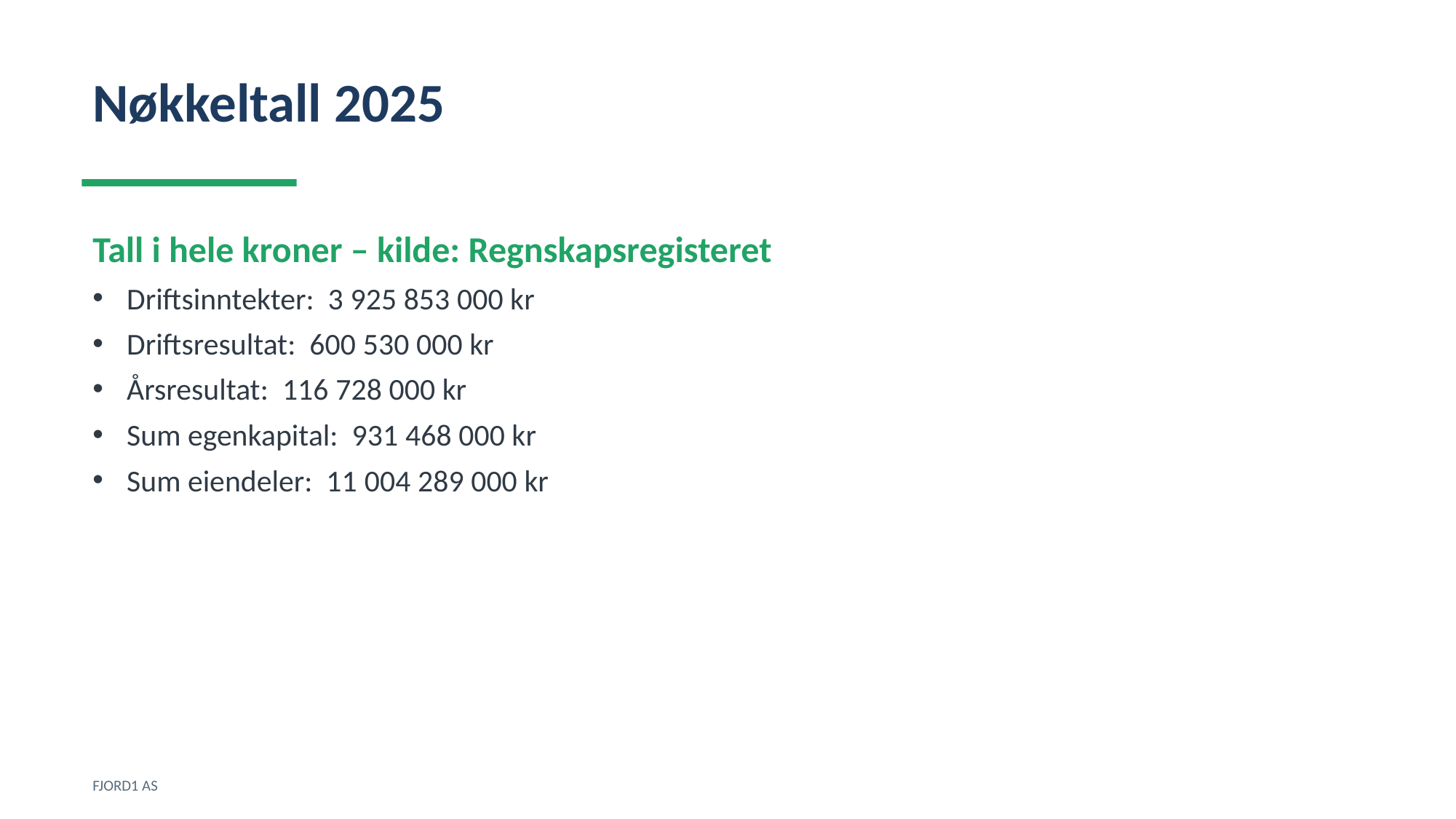

Nøkkeltall 2025

Tall i hele kroner – kilde: Regnskapsregisteret
Driftsinntekter:  3 925 853 000 kr
Driftsresultat:  600 530 000 kr
Årsresultat:  116 728 000 kr
Sum egenkapital:  931 468 000 kr
Sum eiendeler:  11 004 289 000 kr
FJORD1 AS